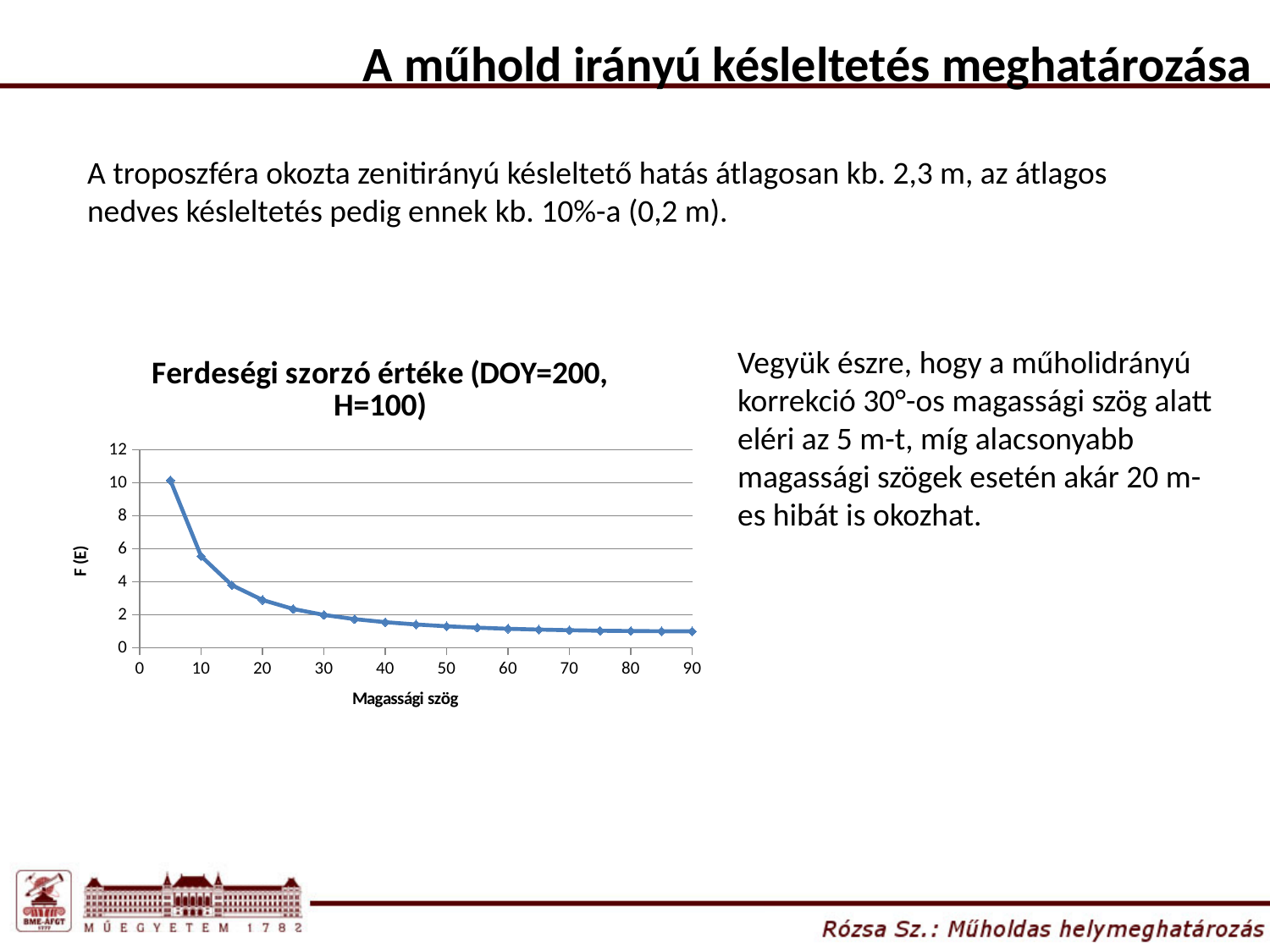

A műhold irányú késleltetés meghatározása
A troposzféra okozta zenitirányú késleltető hatás átlagosan kb. 2,3 m, az átlagos nedves késleltetés pedig ennek kb. 10%-a (0,2 m).

### Chart: Ferdeségi szorzó értéke (DOY=200, H=100)

| Category |  |
|---|---|
Vegyük észre, hogy a műholidrányú korrekció 30°-os magassági szög alatt eléri az 5 m-t, míg alacsonyabb magassági szögek esetén akár 20 m-es hibát is okozhat.